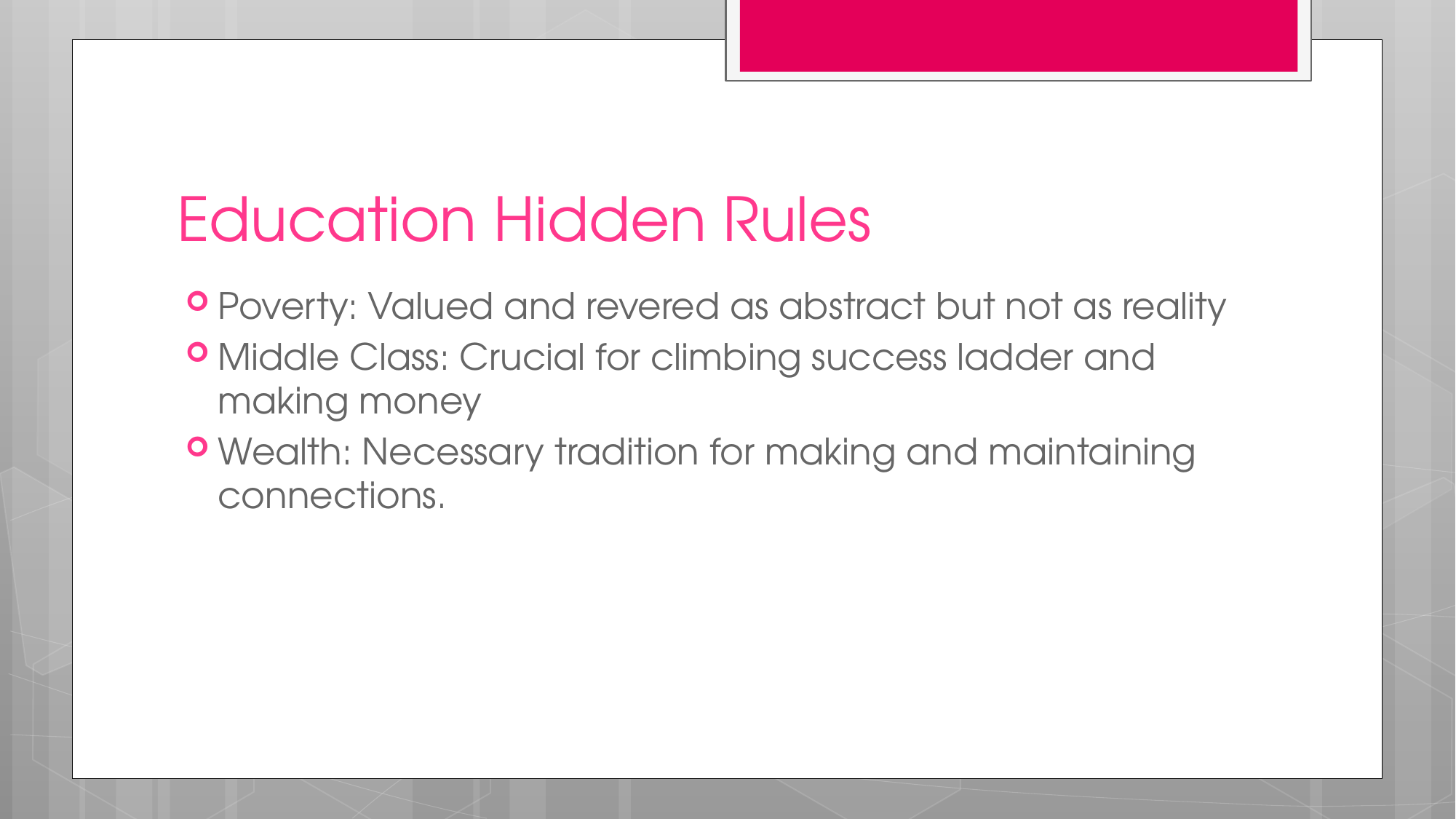

# Education Hidden Rules
Poverty: Valued and revered as abstract but not as reality
Middle Class: Crucial for climbing success ladder and making money
Wealth: Necessary tradition for making and maintaining connections.